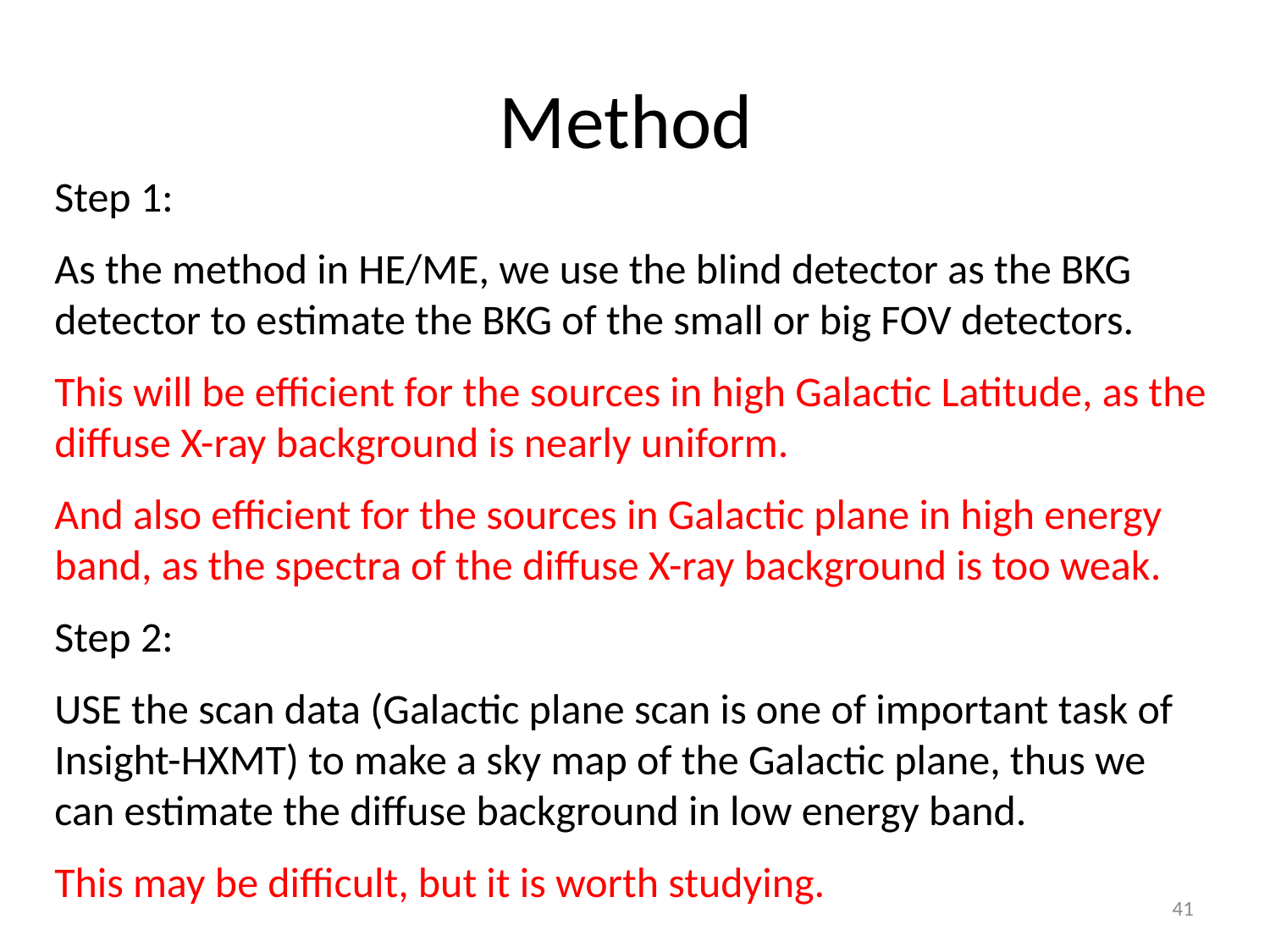

# Method
Step 1:
As the method in HE/ME, we use the blind detector as the BKG detector to estimate the BKG of the small or big FOV detectors.
This will be efficient for the sources in high Galactic Latitude, as the diffuse X-ray background is nearly uniform.
And also efficient for the sources in Galactic plane in high energy band, as the spectra of the diffuse X-ray background is too weak.
Step 2:
USE the scan data (Galactic plane scan is one of important task of Insight-HXMT) to make a sky map of the Galactic plane, thus we can estimate the diffuse background in low energy band.
This may be difficult, but it is worth studying.
41